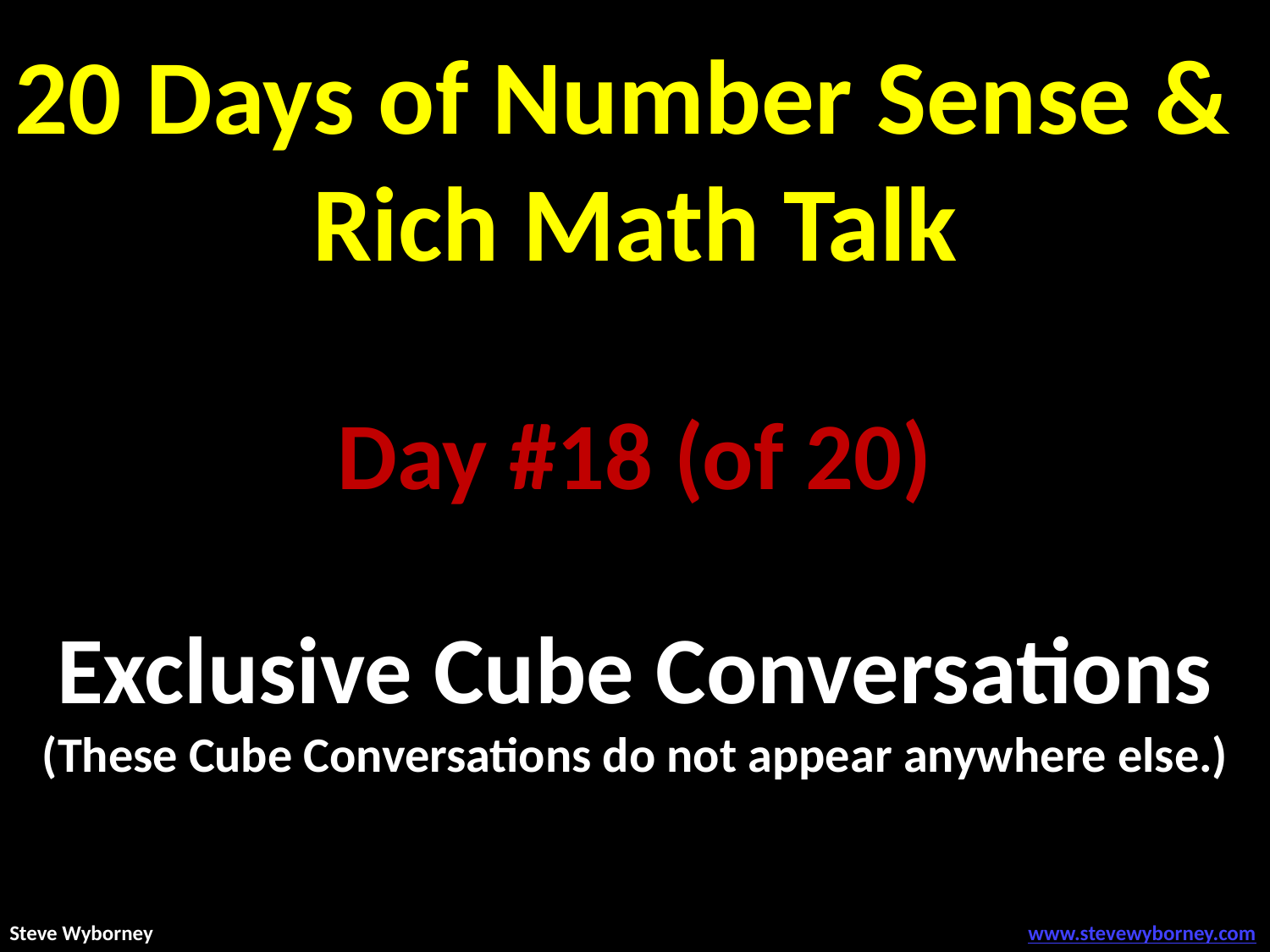

20 Days of Number Sense &
Rich Math Talk
Day #18 (of 20)
Exclusive Cube Conversations
(These Cube Conversations do not appear anywhere else.)
Steve Wyborney
www.stevewyborney.com